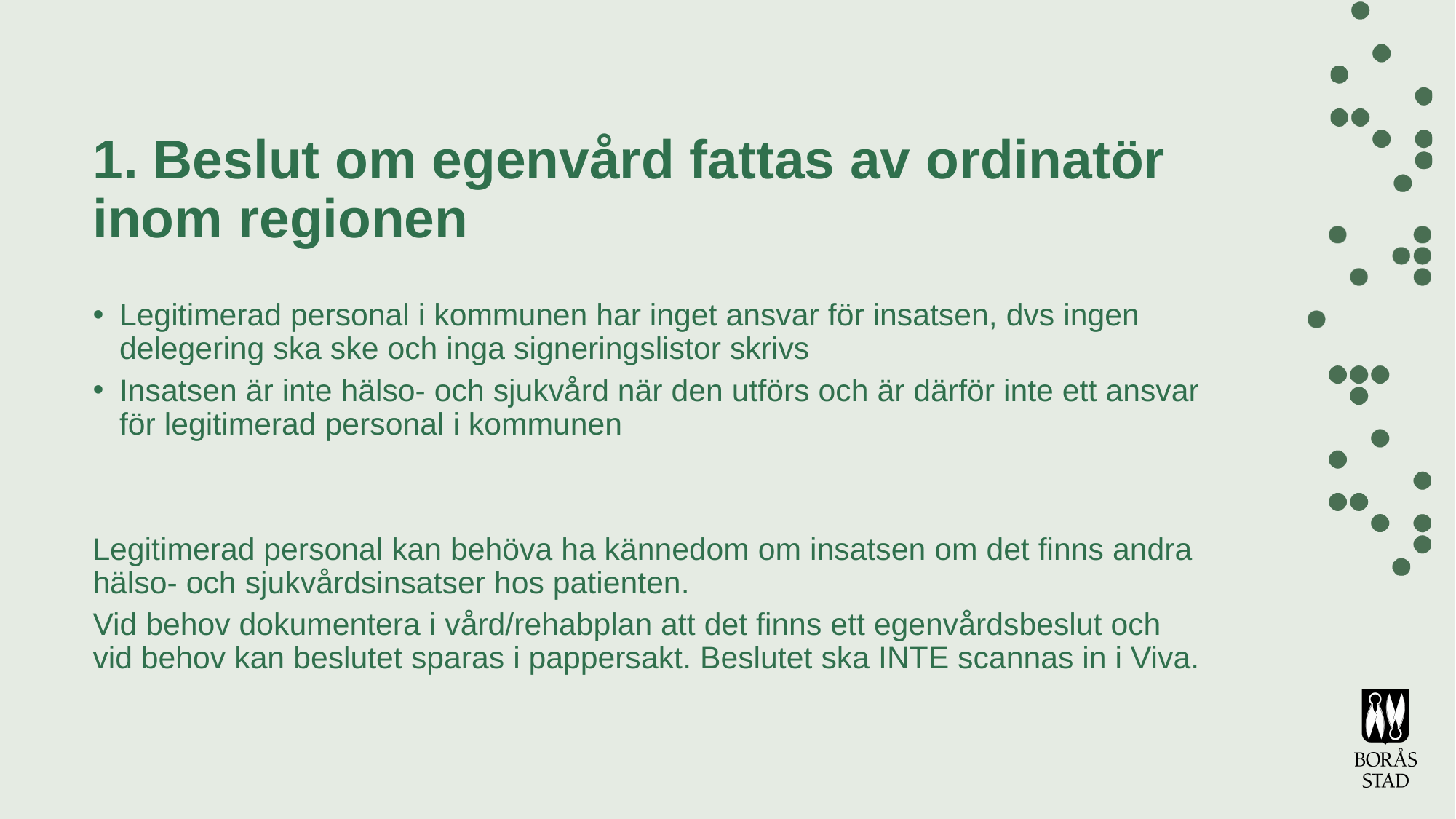

# 1. Beslut om egenvård fattas av ordinatör inom regionen
Legitimerad personal i kommunen har inget ansvar för insatsen, dvs ingen delegering ska ske och inga signeringslistor skrivs
Insatsen är inte hälso- och sjukvård när den utförs och är därför inte ett ansvar för legitimerad personal i kommunen

Legitimerad personal kan behöva ha kännedom om insatsen om det finns andra hälso- och sjukvårdsinsatser hos patienten.
Vid behov dokumentera i vård/rehabplan att det finns ett egenvårdsbeslut och vid behov kan beslutet sparas i pappersakt. Beslutet ska INTE scannas in i Viva.